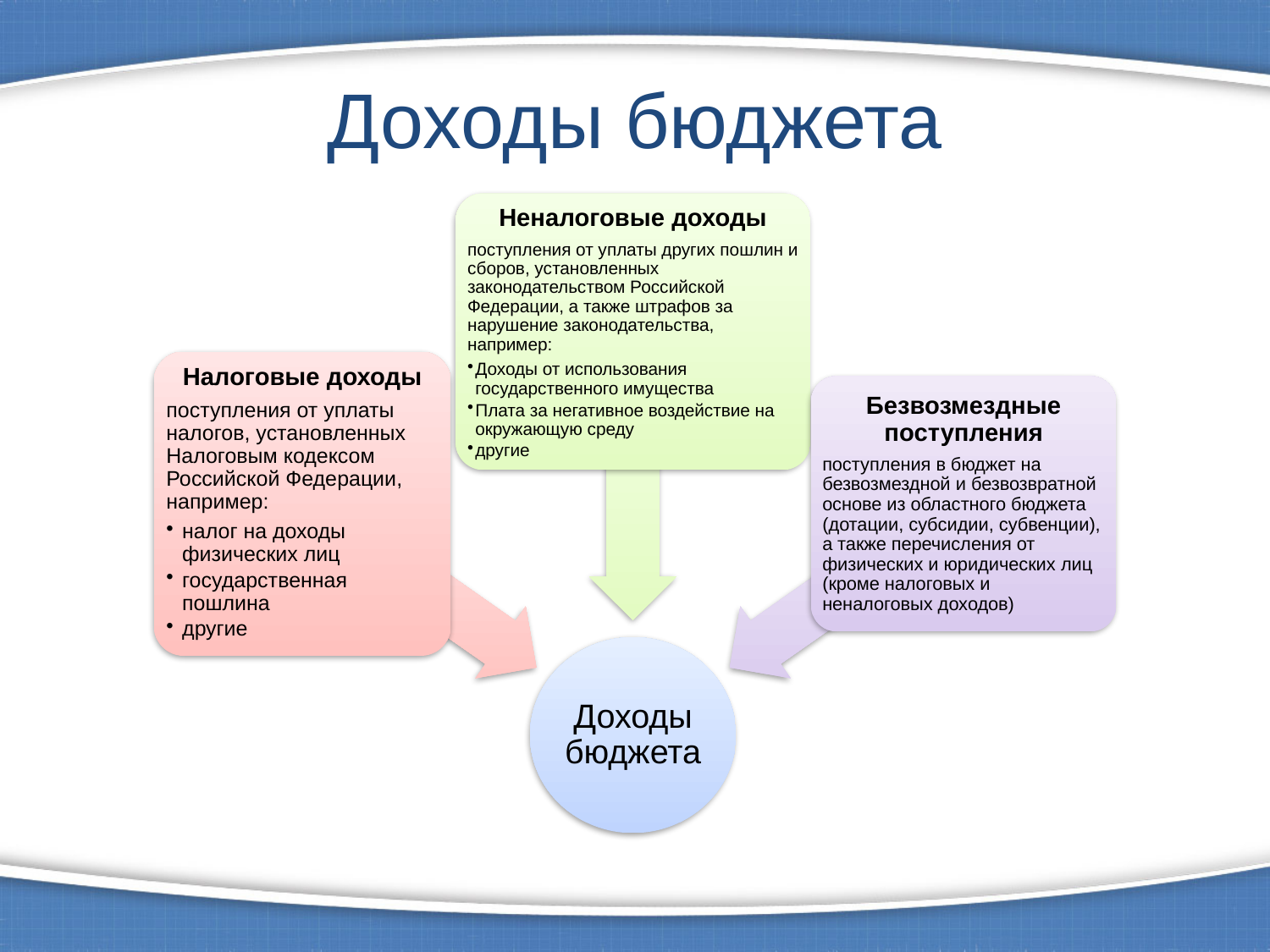

# Доходы бюджета
Доходы бюджета
Налоговые доходы
поступления от уплаты налогов, установленных Налоговым кодексом Российской Федерации, например:
налог на доходы физических лиц
государственная пошлина
другие
Неналоговые доходы
поступления от уплаты других пошлин и сборов, установленных законодательством Российской Федерации, а также штрафов за нарушение законодательства, например:
Доходы от использования государственного имущества
Плата за негативное воздействие на окружающую среду
другие
Безвозмездные поступления
поступления в бюджет на безвозмездной и безвозвратной основе из областного бюджета (дотации, субсидии, субвенции), а также перечисления от физических и юридических лиц (кроме налоговых и неналоговых доходов)